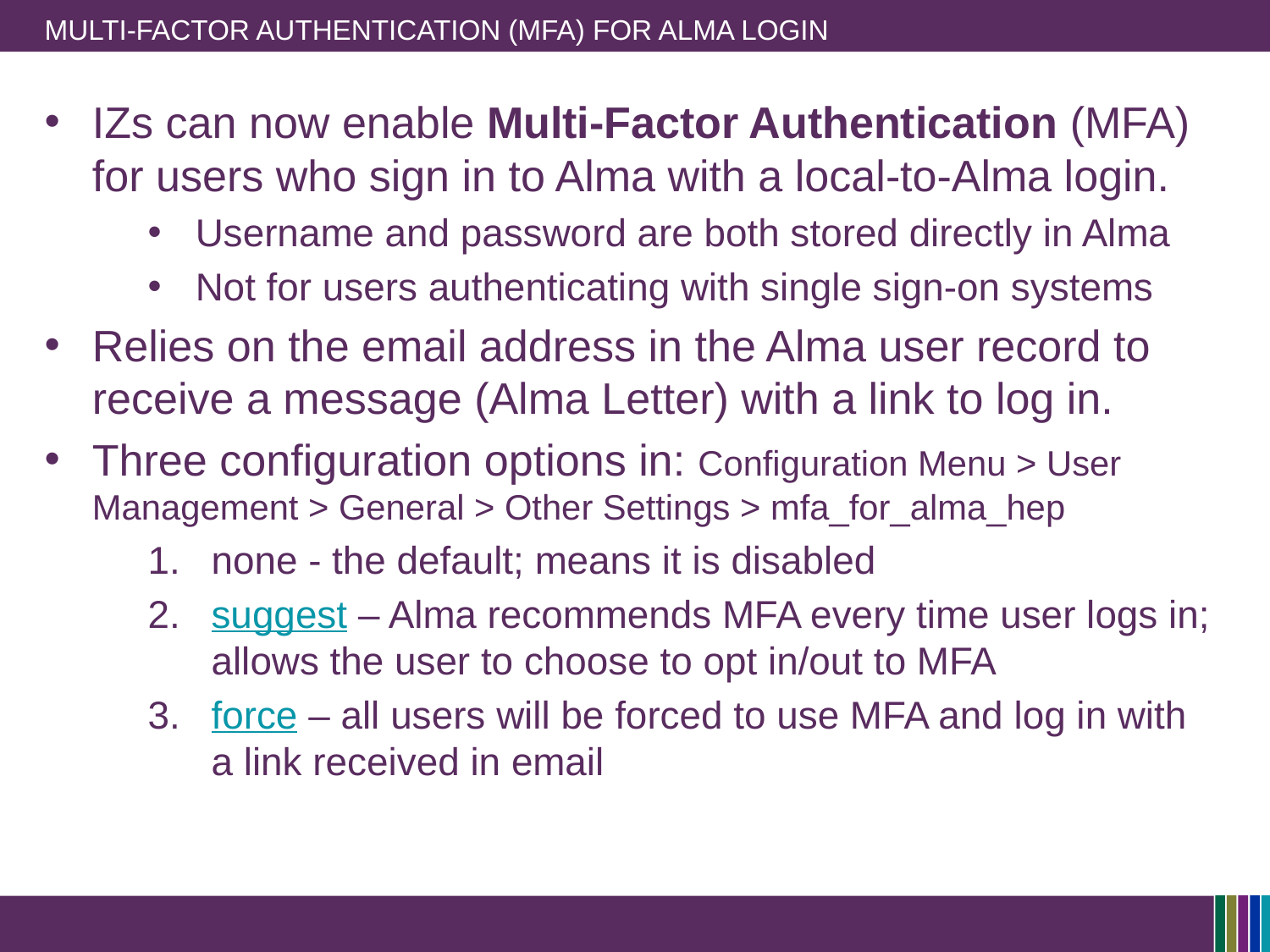

# Multi-Factor Authentication (MFA) for Alma Login
IZs can now enable Multi-Factor Authentication (MFA) for users who sign in to Alma with a local-to-Alma login.
Username and password are both stored directly in Alma
Not for users authenticating with single sign-on systems
Relies on the email address in the Alma user record to receive a message (Alma Letter) with a link to log in.
Three configuration options in: Configuration Menu > User Management > General > Other Settings > mfa_for_alma_hep
none - the default; means it is disabled
suggest – Alma recommends MFA every time user logs in; allows the user to choose to opt in/out to MFA
force – all users will be forced to use MFA and log in with a link received in email